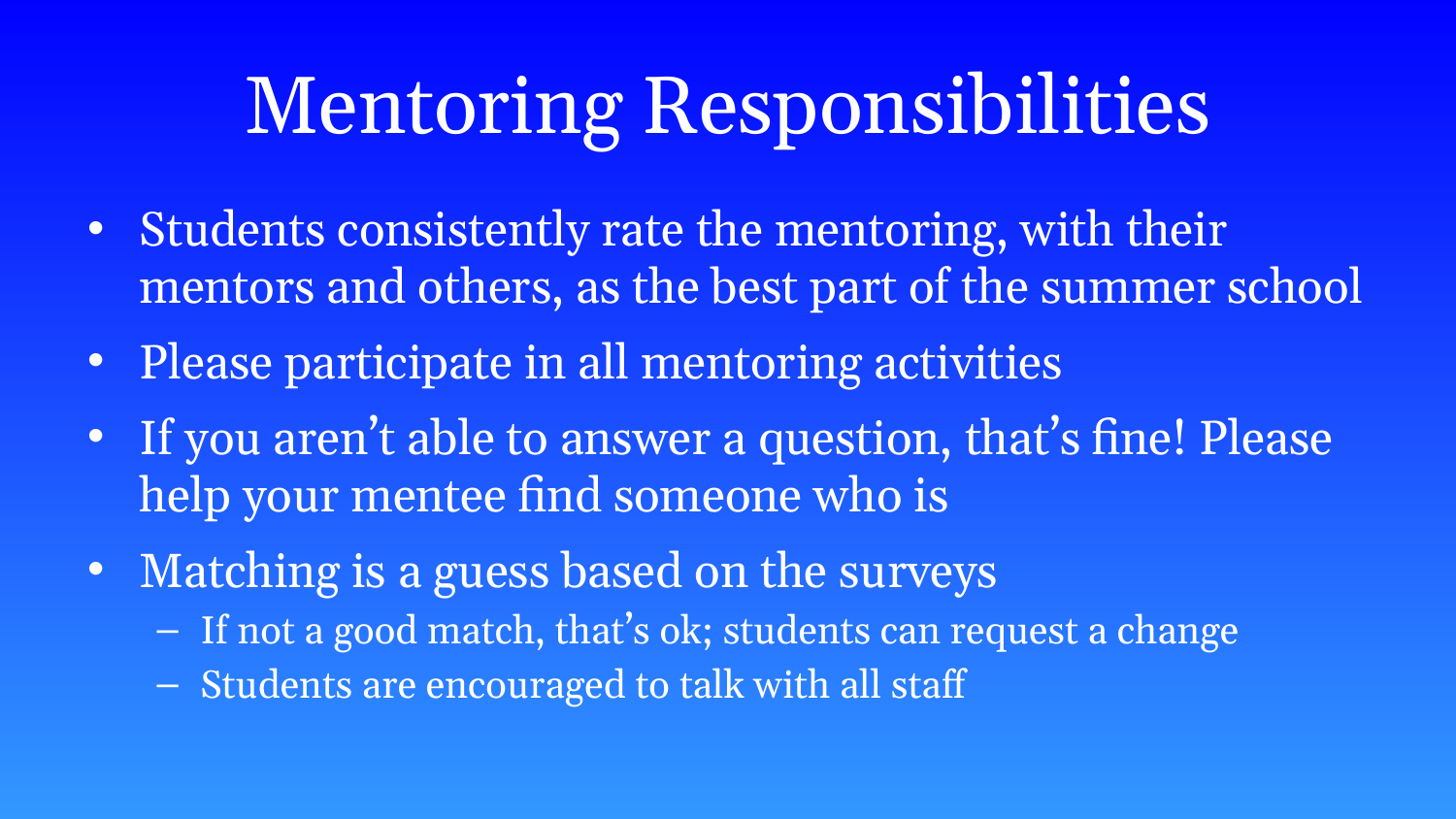

# Mentoring Responsibilities
Students consistently rate the mentoring, with their mentors and others, as the best part of the summer school
Please participate in all mentoring activities
If you aren’t able to answer a question, that’s fine! Please help your mentee find someone who is
Matching is a guess based on the surveys
If not a good match, that’s ok; students can request a change
Students are encouraged to talk with all staff